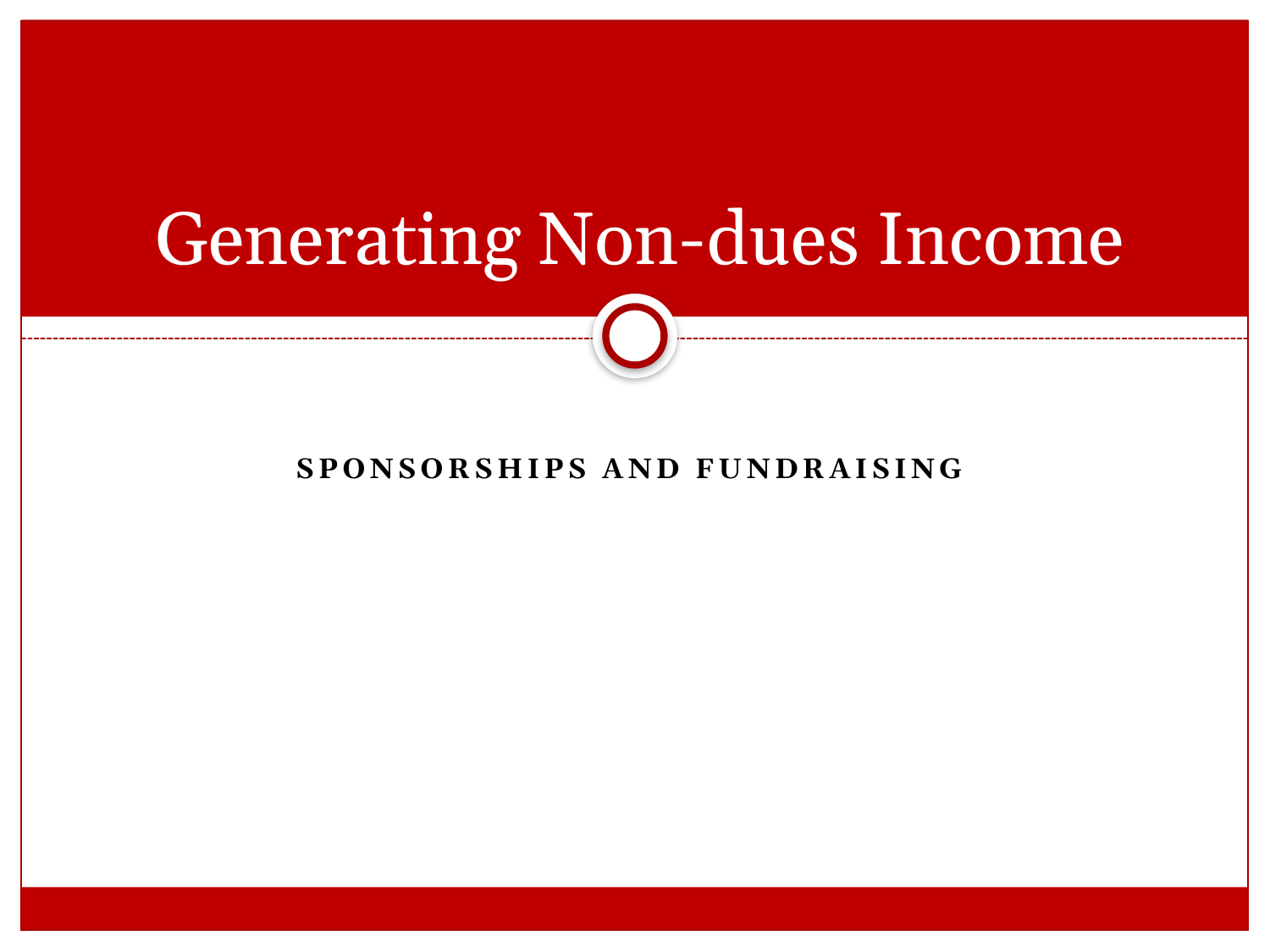

# Generating Non-dues Income
Sponsorships and Fundraising